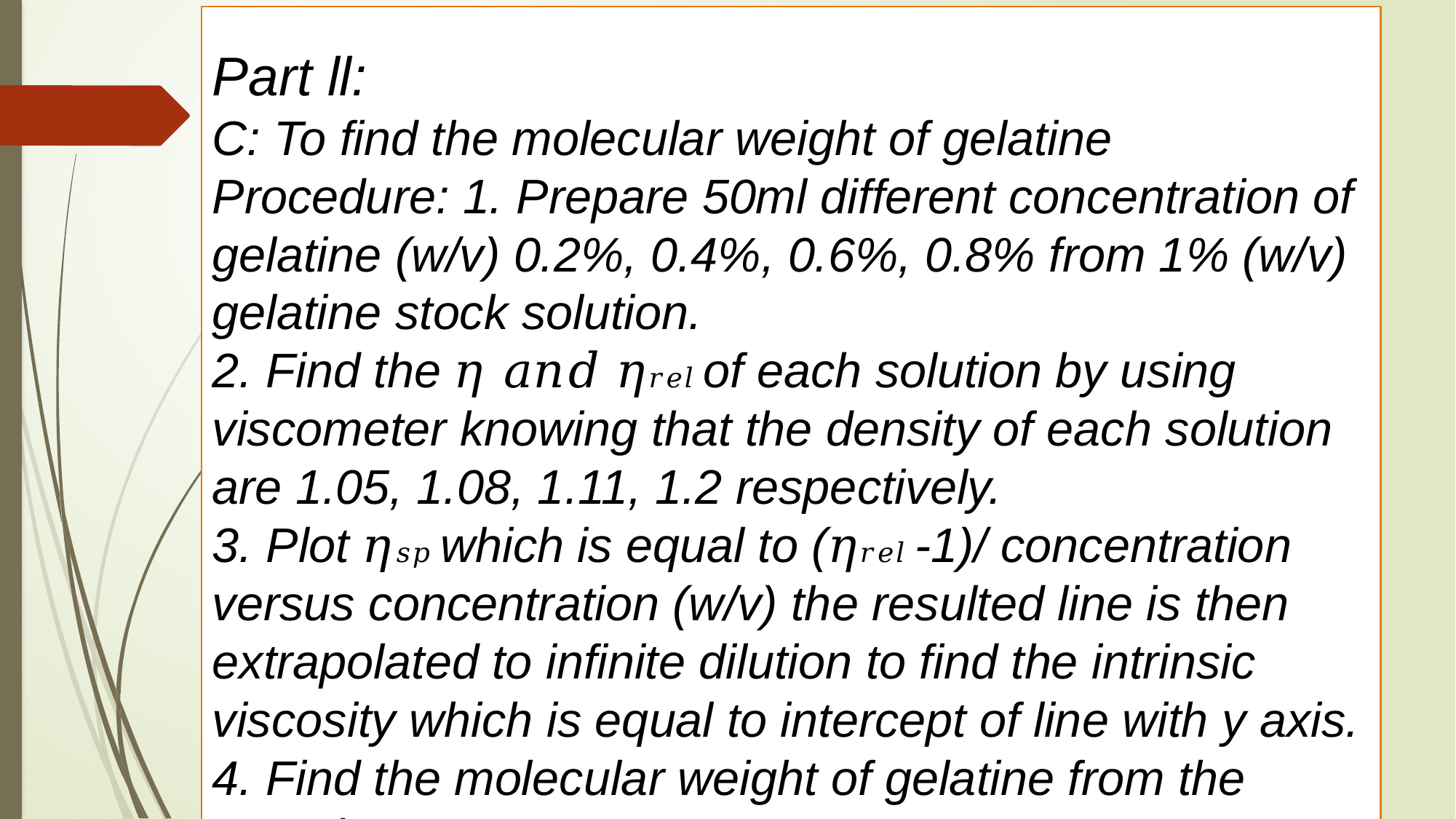

Part ll:
C: To find the molecular weight of gelatine
Procedure: 1. Prepare 50ml different concentration of gelatine (w/v) 0.2%, 0.4%, 0.6%, 0.8% from 1% (w/v) gelatine stock solution.
2. Find the 𝜂 𝑎𝑛𝑑 𝜂𝑟𝑒𝑙 of each solution by using viscometer knowing that the density of each solution are 1.05, 1.08, 1.11, 1.2 respectively.
3. Plot 𝜂𝑠𝑝 which is equal to (𝜂𝑟𝑒𝑙 -1)/ concentration versus concentration (w/v) the resulted line is then extrapolated to infinite dilution to find the intrinsic viscosity which is equal to intercept of line with y axis.
4. Find the molecular weight of gelatine from the equation
𝜂𝑖𝑛𝑡=𝐾 𝑀𝛼 , K=1.7 *10-5𝛼 =1.